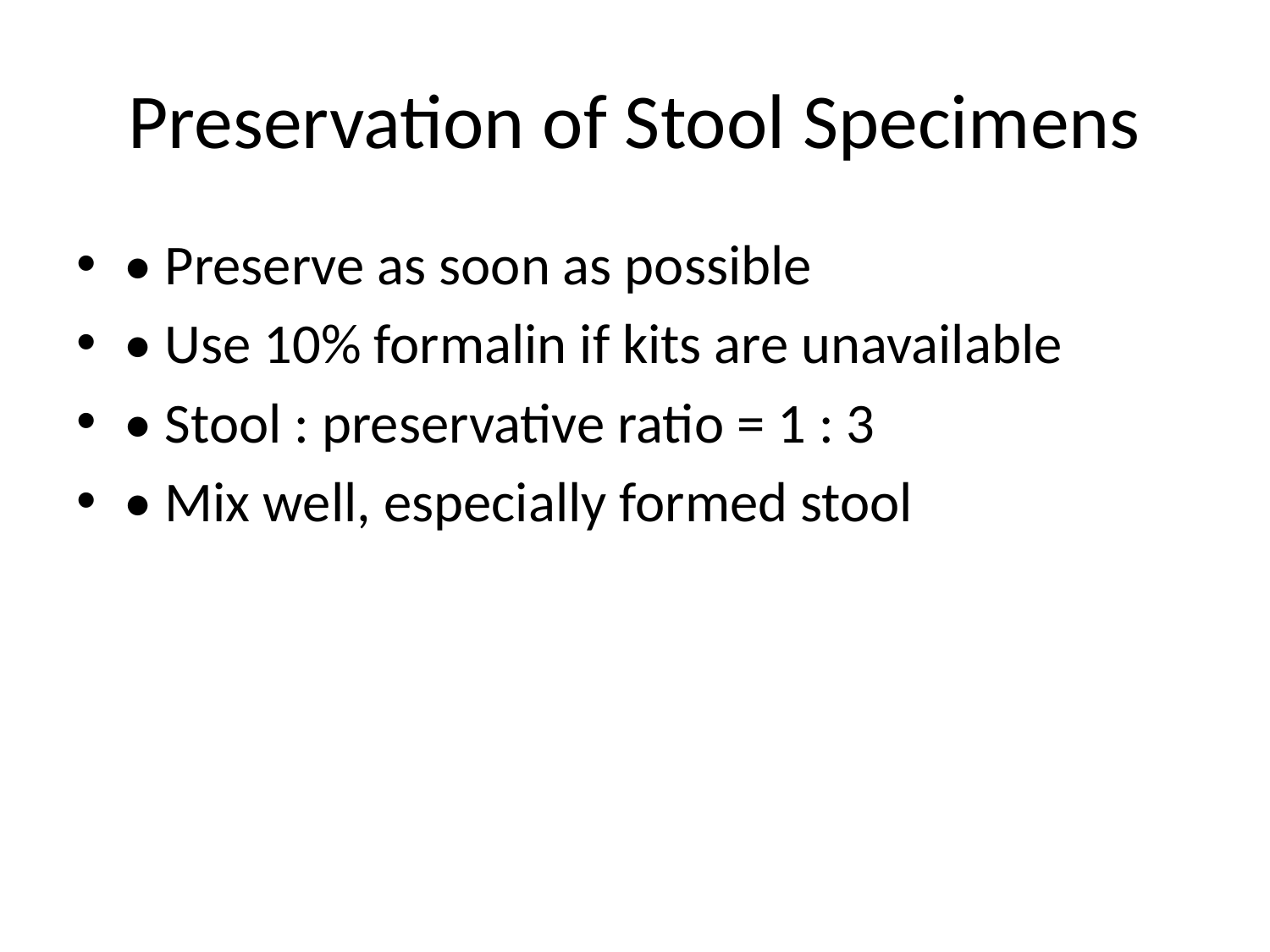

# Preservation of Stool Specimens
• Preserve as soon as possible
• Use 10% formalin if kits are unavailable
• Stool : preservative ratio = 1 : 3
• Mix well, especially formed stool